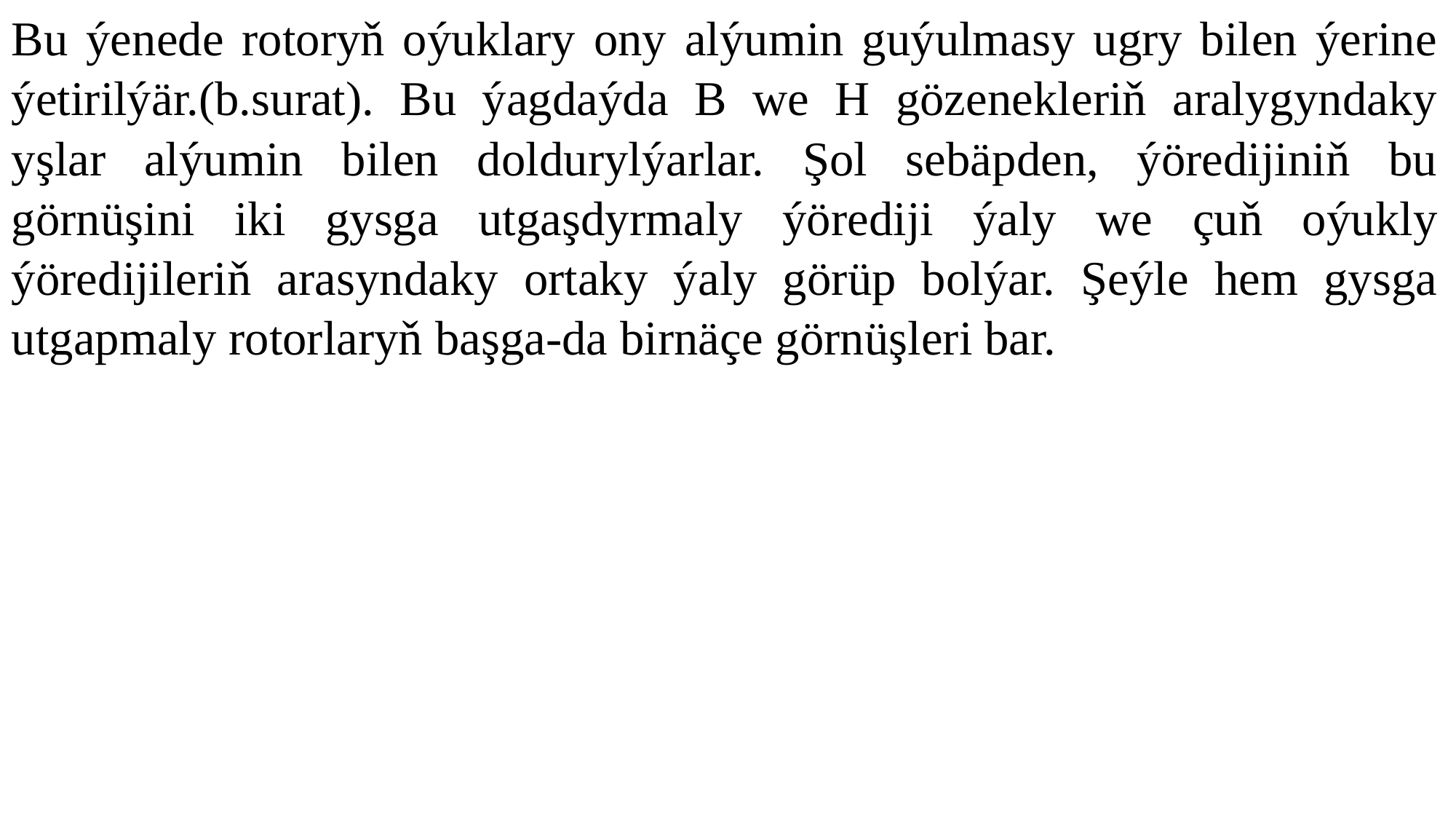

Bu ýenede rotoryň oýuklary ony alýumin guýulmasy ugry bilen ýerine ýetirilýär.(b.surat). Bu ýagdaýda B we H gözenekleriň aralygyndaky yşlar alýumin bilen doldurylýarlar. Şol sebäpden, ýöredijiniň bu görnüşini iki gysga utgaşdyrmaly ýörediji ýaly we çuň oýukly ýöredijileriň arasyndaky ortaky ýaly görüp bolýar. Şeýle hem gysga utgapmaly rotorlaryň başga-da birnäçe görnüşleri bar.